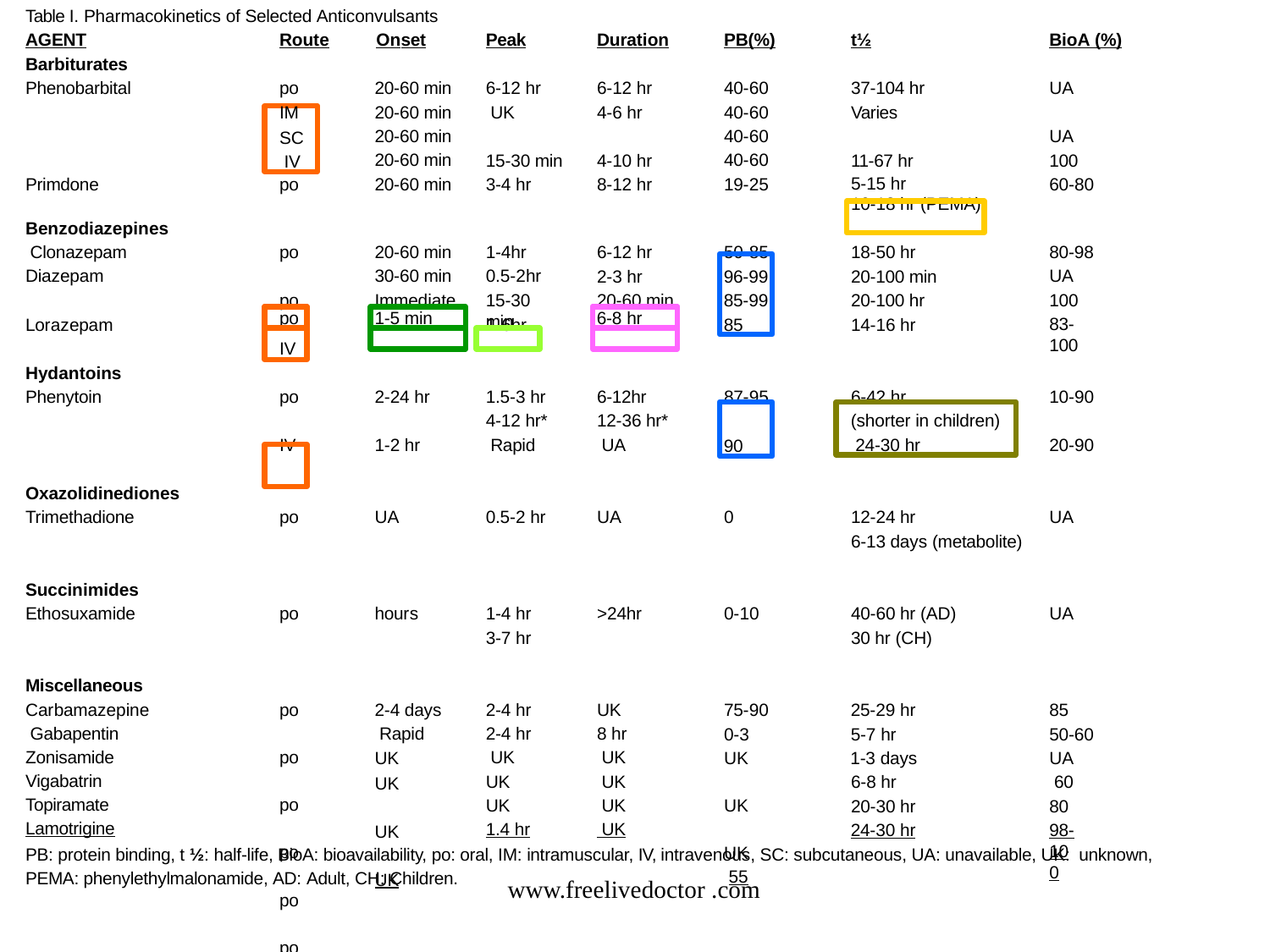

Table I. Pharmacokinetics of Selected Anticonvulsants
AGENT
Barbiturates
Phenobarbital
Route	Onset
Peak
Duration
PB(%)
t½
BioA (%)
20-60 min
20-60 min
20-60 min
20-60 min
20-60 min
6-12 hr  UK
6-12 hr
4-6 hr
40-60
40-60
40-60
40-60
19-25
37-104 hr
Varies
UA  UA
po
IM
SC  IV
15-30 min
3-4 hr
4-10 hr
8-12 hr
11-67 hr
5-15 hr
10-18 hr (PEMA)
100
60-80
Primdone
po

Benzodiazepines  Clonazepam  Diazepam
po  po  IV
20-60 min
30-60 min  Immediate
1-4hr  0.5-2hr
15-30 min
6-12 hr
2-3 hr
20-60 min
18-50 hr
20-100 min
20-100 hr
14-16 hr
80-98
UA  100
83-100
50-85
96-99
85-99
85
po

1-5 min
6-8 hr

Lorazepam
1-6hr

Hydantoins
Phenytoin
1.5-3 hr
4-12 hr*  Rapid
6-12hr  12-36 hr*  UA
po
2-24 hr
87-95
6-42 hr
10-90

90
(shorter in children)  24-30 hr
IV
1-2 hr
20-90

Oxazolidinediones
Trimethadione
12-24 hr
6-13 days (metabolite)
po
UA
0.5-2 hr
UA
0
UA
Succinimides
Ethosuxamide
1-4 hr
3-7 hr
40-60 hr (AD)
30 hr (CH)
po
hours
>24hr
0-10
UA
Miscellaneous  Carbamazepine  Gabapentin  Zonisamide  Vigabatrin  Topiramate  Lamotrigine
po  po  po  po  po  po
2-4 days  Rapid  UK
UK  UK  UK
2-4 hr
2-4 hr  UK  UK  UK
1.4 hr
UK
8 hr  UK  UK  UK  UK
75-90
0-3
UK  UK  UK  55
25-29 hr
5-7 hr
1-3 days
6-8 hr
20-30 hr
24-30 hr
85
50-60
UA  60
80
98-100
PB: protein binding, t ½: half-life, BioA: bioavailability, po: oral, IM: intramuscular, IV, intravenous, SC: subcutaneous, UA: unavailable, UK: unknown,
PEMA: phenylethylmalonamide, AD: Adult, CH: Children.
www.freelivedoctor .com